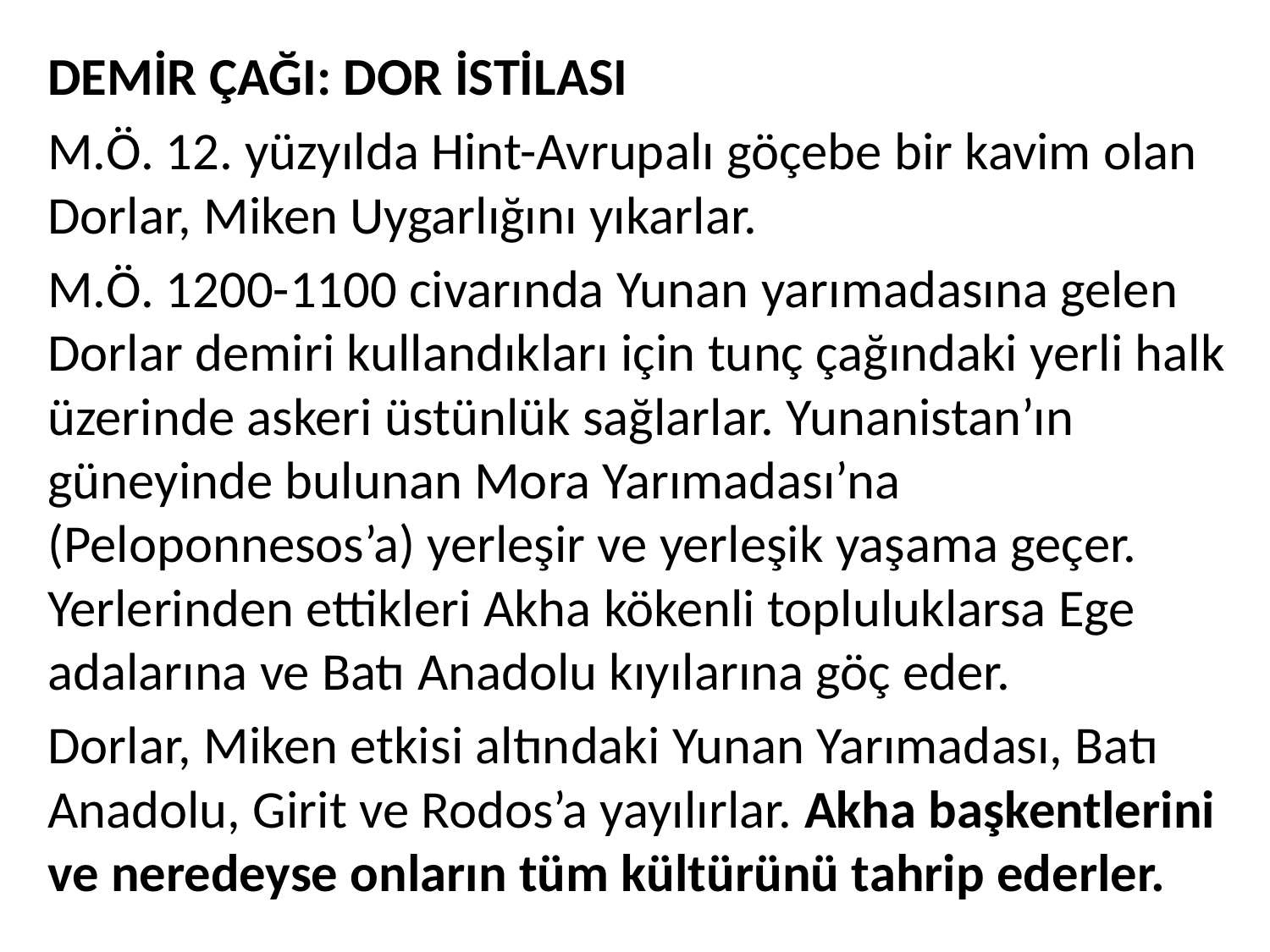

DEMİR ÇAĞI: DOR İSTİLASI
M.Ö. 12. yüzyılda Hint-Avrupalı göçebe bir kavim olan Dorlar, Miken Uygarlığını yıkarlar.
M.Ö. 1200-1100 civarında Yunan yarımadasına gelen Dorlar demiri kullandıkları için tunç çağındaki yerli halk üzerinde askeri üstünlük sağlarlar. Yunanistan’ın güneyinde bulunan Mora Yarımadası’na (Peloponnesos’a) yerleşir ve yerleşik yaşama geçer. Yerlerinden ettikleri Akha kökenli topluluklarsa Ege adalarına ve Batı Anadolu kıyılarına göç eder.
Dorlar, Miken etkisi altındaki Yunan Yarımadası, Batı Anadolu, Girit ve Rodos’a yayılırlar. Akha başkentlerini ve neredeyse onların tüm kültürünü tahrip ederler.